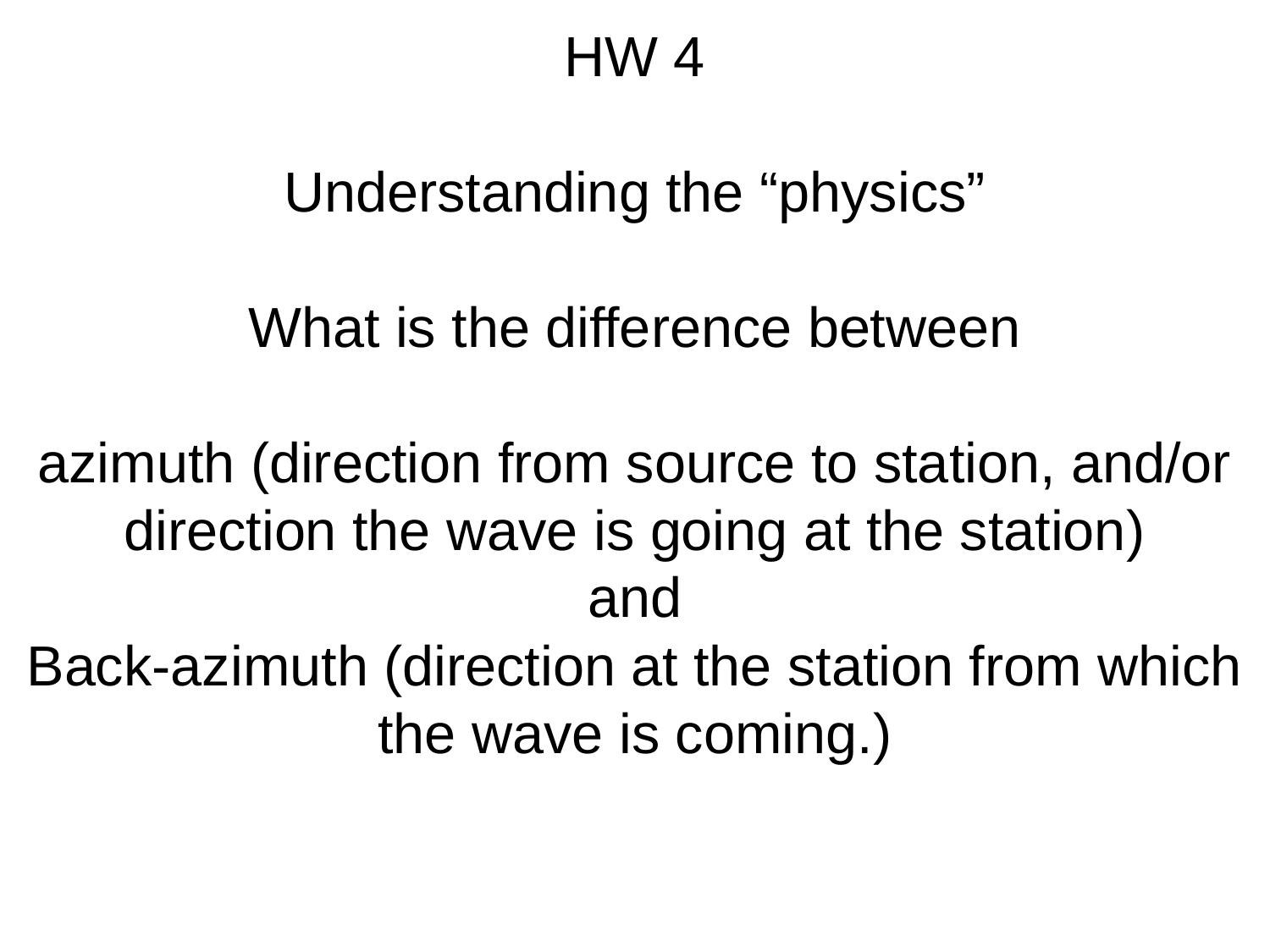

HW 4

Understanding the “physics”

What is the difference between

azimuth (direction from source to station, and/or direction the wave is going at the station)
and
Back-azimuth (direction at the station from which the wave is coming.)